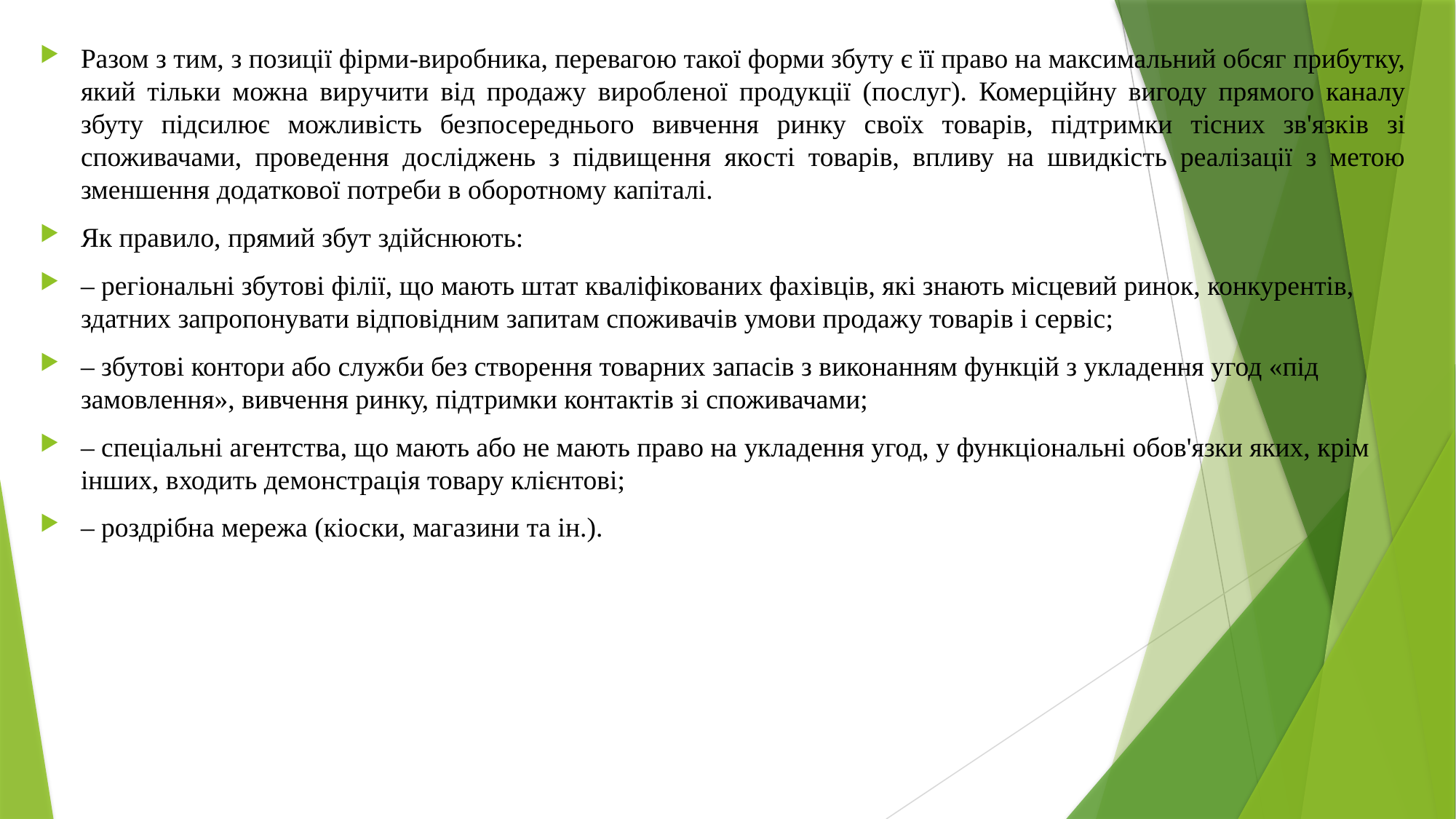

Разом з тим, з позиції фірми-виробника, перевагою такої форми збуту є її право на максимальний обсяг прибутку, який тільки можна виручити від продажу виробленої продукції (послуг). Комерційну вигоду прямого каналу збуту підсилює можливість безпосереднього вивчення ринку своїх товарів, підтримки тісних зв'язків зі споживачами, проведення досліджень з підвищення якості товарів, впливу на швидкість реалізації з метою зменшення додаткової потреби в оборотному капіталі.
Як правило, прямий збут здійснюють:
– регіональні збутові філії, що мають штат кваліфікованих фахівців, які знають місцевий ринок, конкурентів, здатних запропонувати відповідним запитам споживачів умови продажу товарів і сервіс;
– збутові контори або служби без створення товарних запасів з виконанням функцій з укладення угод «під замовлення», вивчення ринку, підтримки контактів зі споживачами;
– спеціальні агентства, що мають або не мають право на укладення угод, у функціональні обов'язки яких, крім інших, входить демонстрація товару клієнтові;
– роздрібна мережа (кіоски, магазини та ін.).